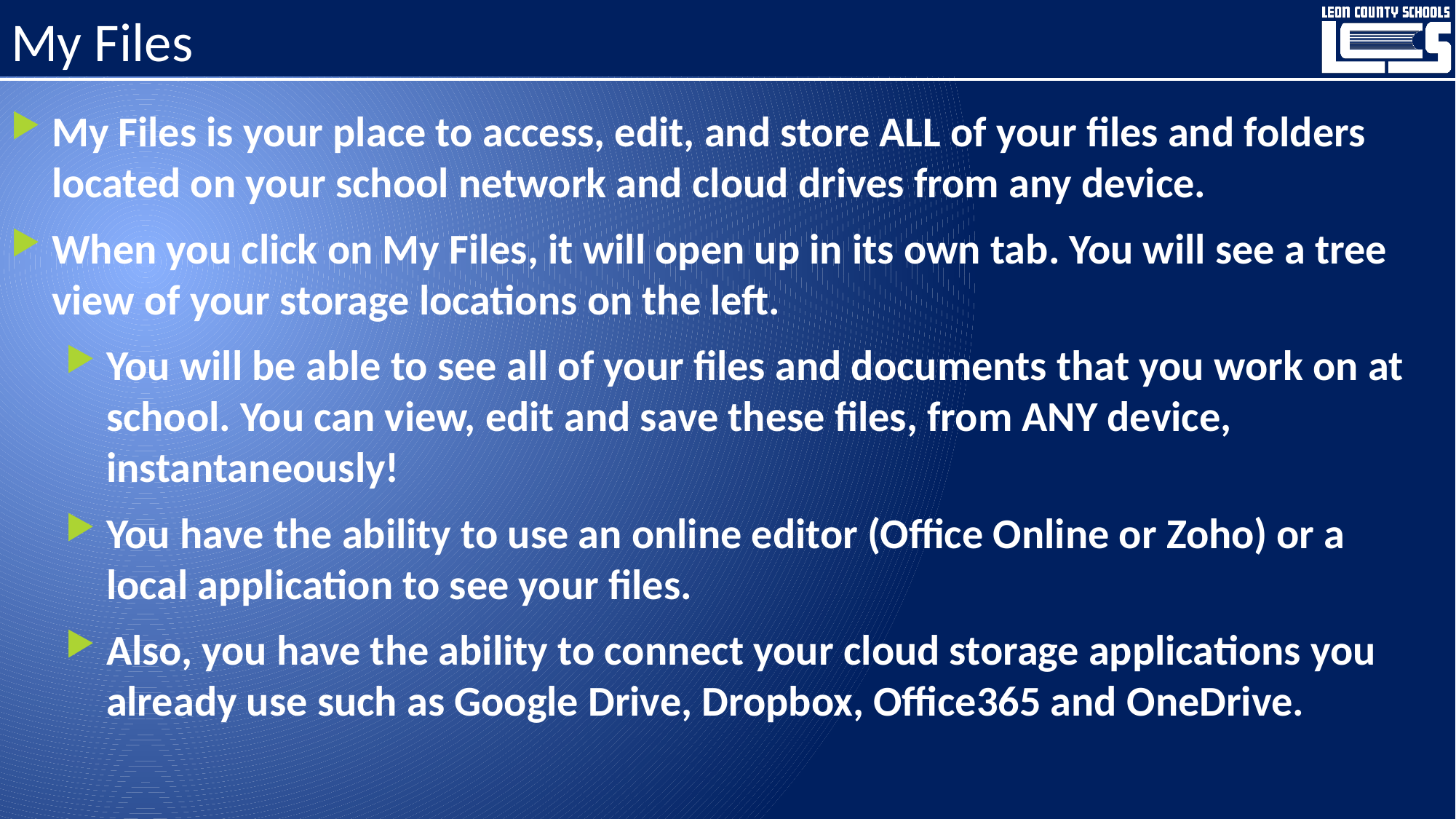

# My Files
My Files is your place to access, edit, and store ALL of your files and folders located on your school network and cloud drives from any device.
When you click on My Files, it will open up in its own tab. You will see a tree view of your storage locations on the left.
You will be able to see all of your files and documents that you work on at school. You can view, edit and save these files, from ANY device, instantaneously!
You have the ability to use an online editor (Office Online or Zoho) or a local application to see your files.
Also, you have the ability to connect your cloud storage applications you already use such as Google Drive, Dropbox, Office365 and OneDrive.